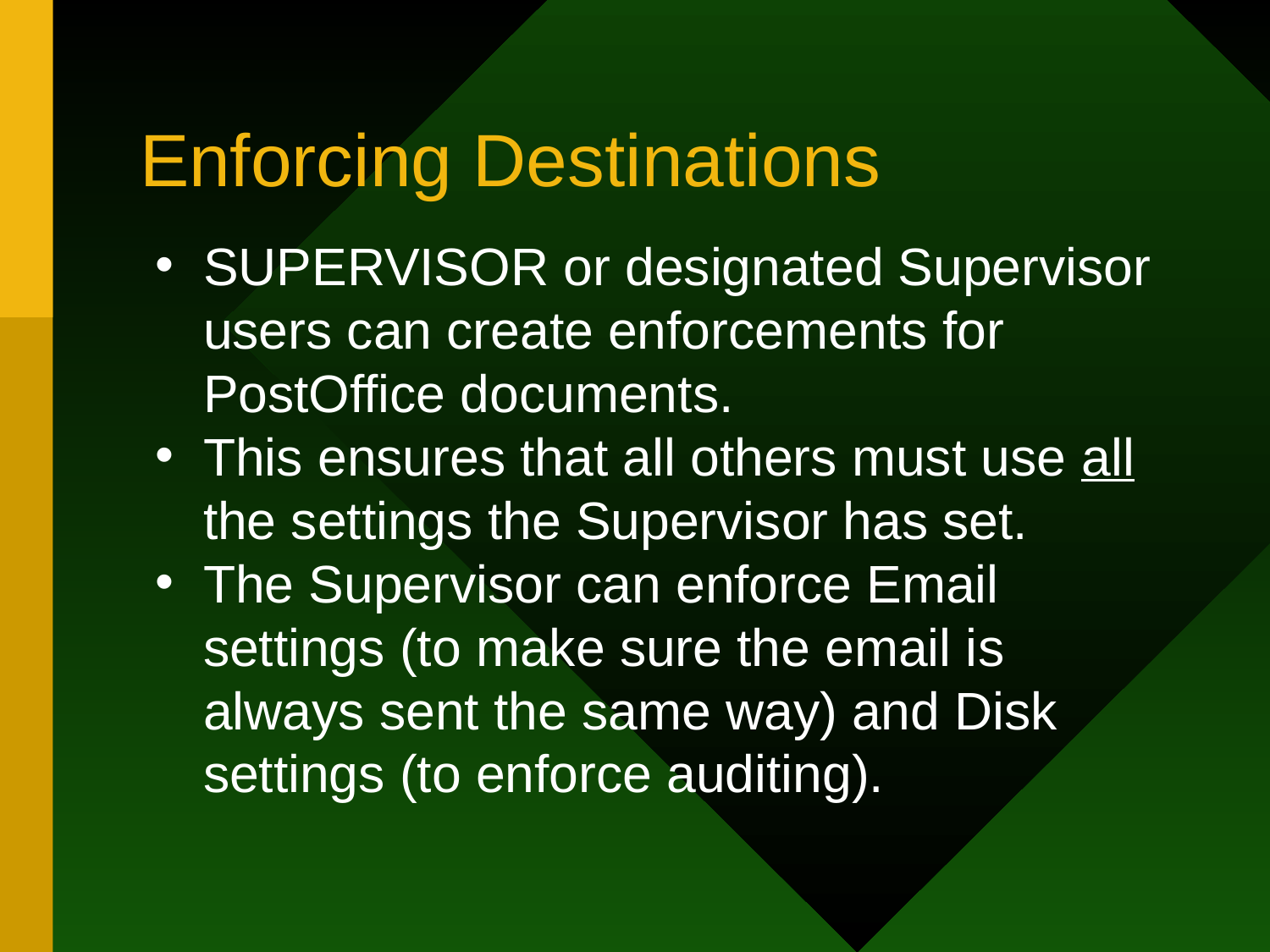

# Enforcing Destinations
SUPERVISOR or designated Supervisor users can create enforcements for  PostOffice documents.
This ensures that all others must use all the settings the Supervisor has set.
The Supervisor can enforce Email settings (to make sure the email is always sent the same way) and Disk settings (to enforce auditing).